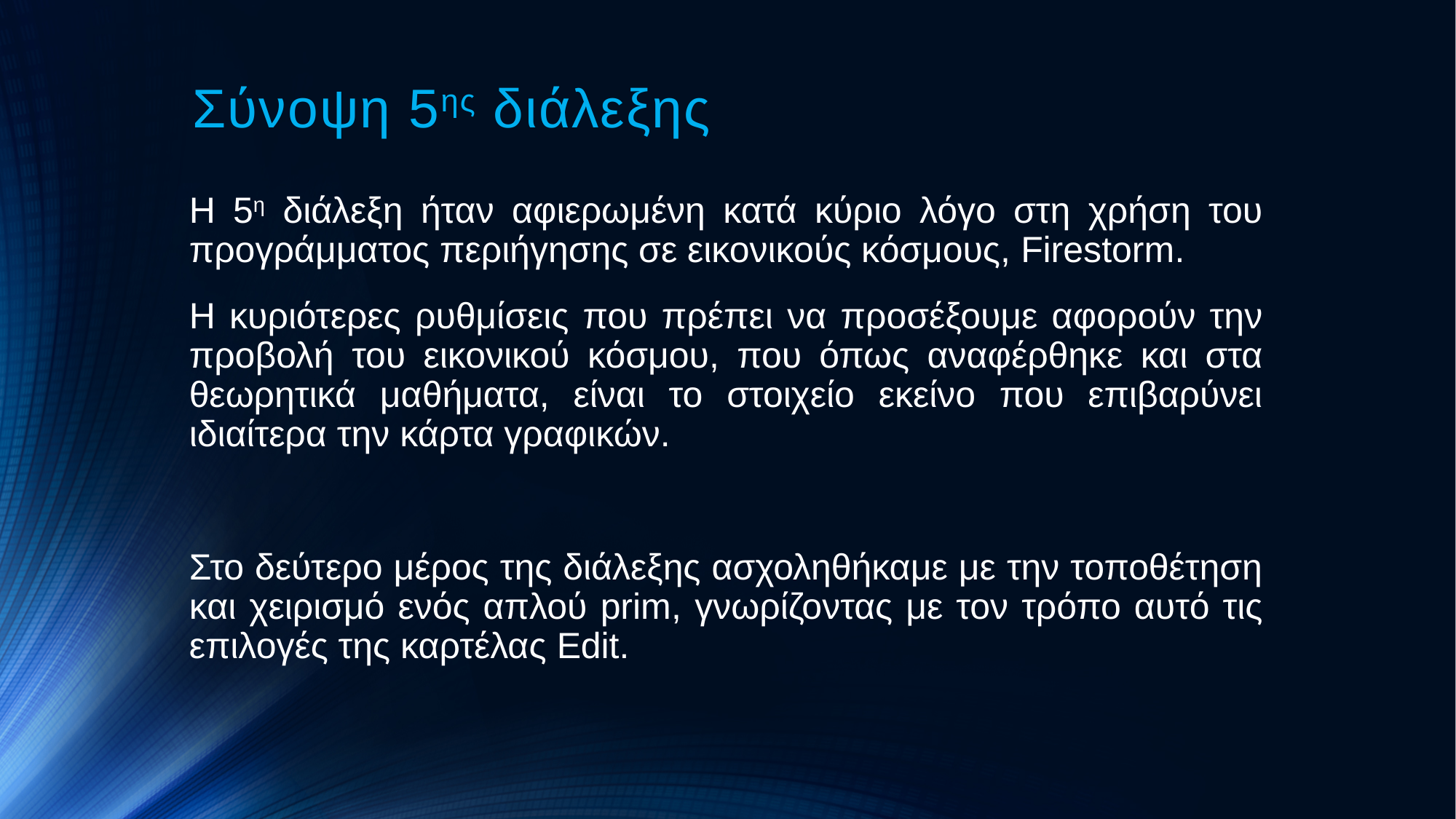

# Σύνοψη 5ης διάλεξης
Η 5η διάλεξη ήταν αφιερωμένη κατά κύριο λόγο στη χρήση του προγράμματος περιήγησης σε εικονικούς κόσμους, Firestorm.
Η κυριότερες ρυθμίσεις που πρέπει να προσέξουμε αφορούν την προβολή του εικονικού κόσμου, που όπως αναφέρθηκε και στα θεωρητικά μαθήματα, είναι το στοιχείο εκείνο που επιβαρύνει ιδιαίτερα την κάρτα γραφικών.

Στο δεύτερο μέρος της διάλεξης ασχοληθήκαμε με την τοποθέτηση και χειρισμό ενός απλού prim, γνωρίζοντας με τον τρόπο αυτό τις επιλογές της καρτέλας Edit.